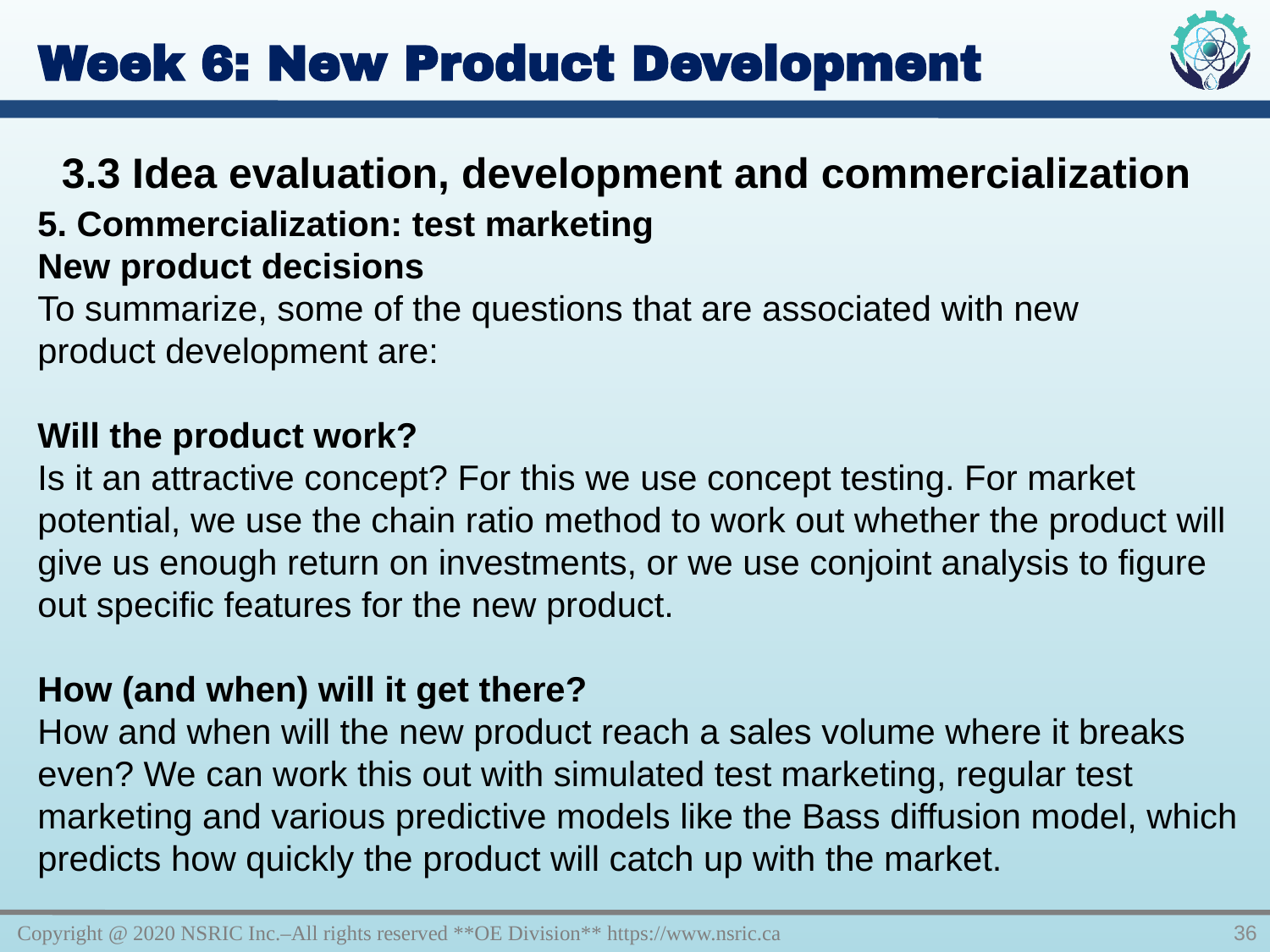

Week 6: New Product Development
3.3 Idea evaluation, development and commercialization
5. Commercialization: test marketing
New product decisions
To summarize, some of the questions that are associated with new product development are:

Will the product work?
Is it an attractive concept? For this we use concept testing. For market potential, we use the chain ratio method to work out whether the product will give us enough return on investments, or we use conjoint analysis to figure out specific features for the new product.

How (and when) will it get there?
How and when will the new product reach a sales volume where it breaks even? We can work this out with simulated test marketing, regular test marketing and various predictive models like the Bass diffusion model, which predicts how quickly the product will catch up with the market.
Copyright @ 2020 NSRIC Inc.–All rights reserved **OE Division** https://www.nsric.ca
36